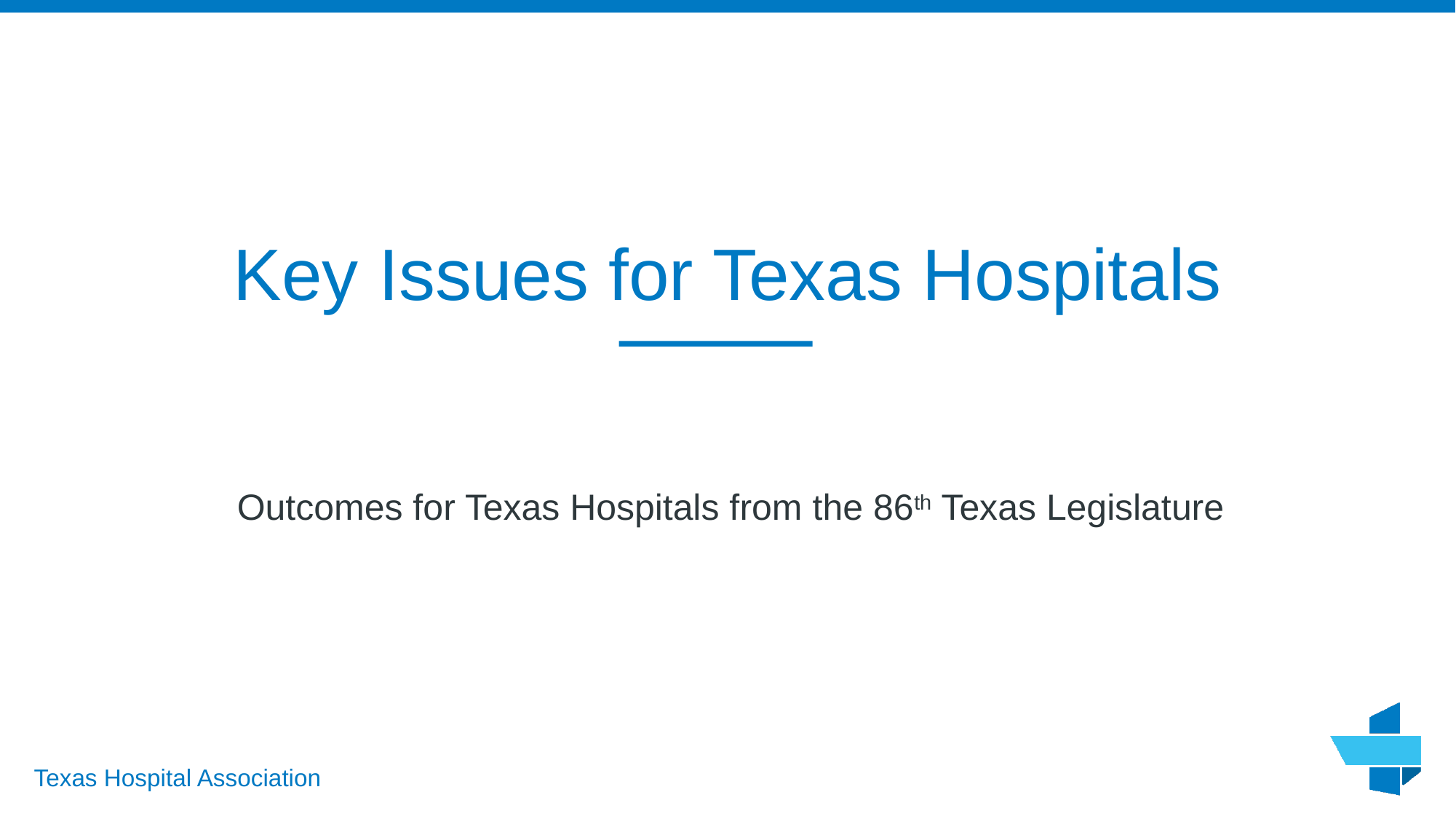

# Key Issues for Texas Hospitals

Outcomes for Texas Hospitals from the 86th Texas Legislature